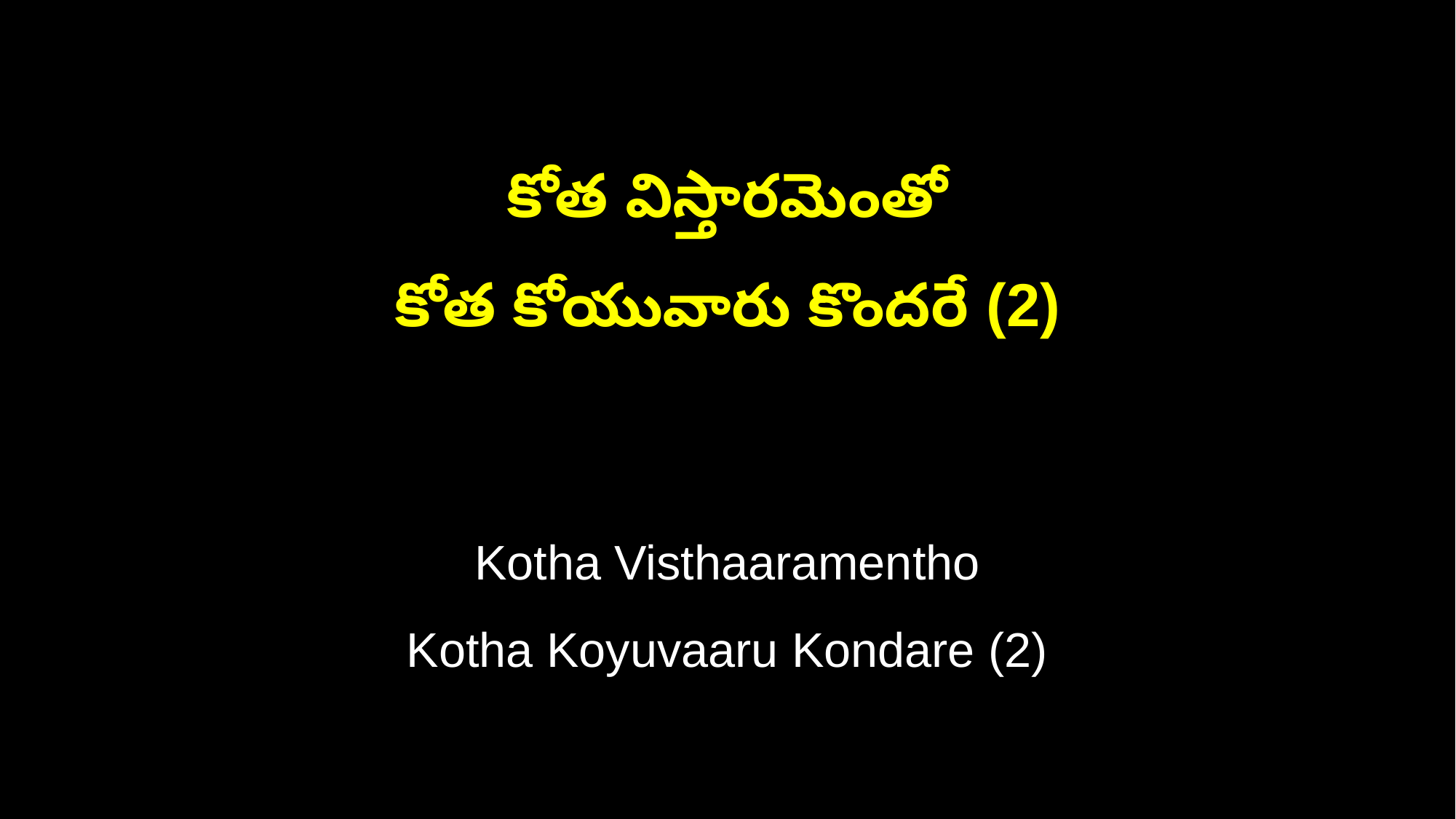

కోత విస్తారమెంతో
కోత కోయువారు కొందరే (2)
Kotha Visthaaramentho
Kotha Koyuvaaru Kondare (2)